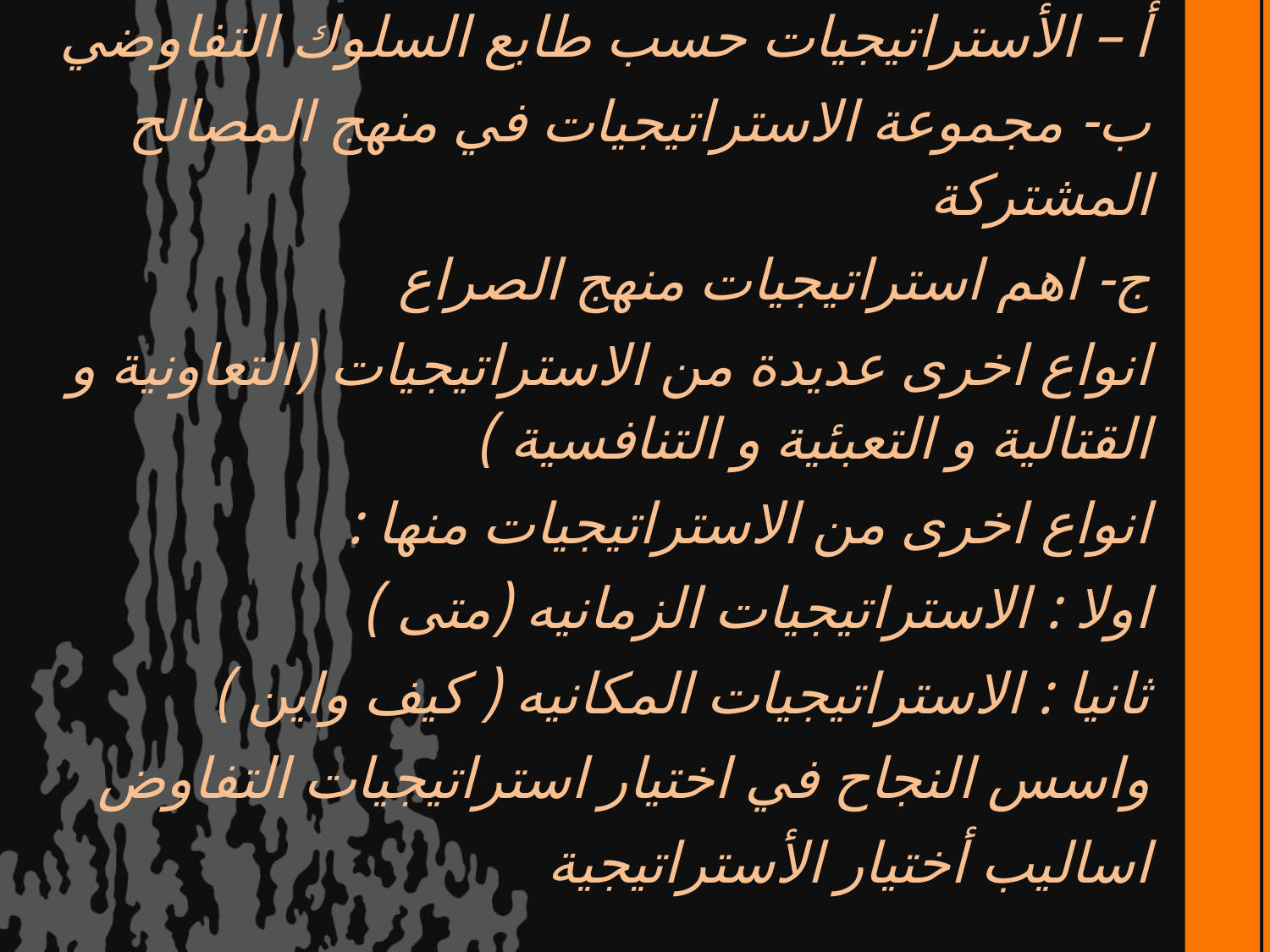

أ – الأستراتيجيات حسب طابع السلوك التفاوضي
ب- مجموعة الاستراتيجيات في منهج المصالح المشتركة
ج- اهم استراتيجيات منهج الصراع
انواع اخرى عديدة من الاستراتيجيات (التعاونية و القتالية و التعبئية و التنافسية )
انواع اخرى من الاستراتيجيات منها :
اولا : الاستراتيجيات الزمانيه (متى )
ثانيا : الاستراتيجيات المكانيه ( كيف واين )
واسس النجاح في اختيار استراتيجيات التفاوض
اساليب أختيار الأستراتيجية

#